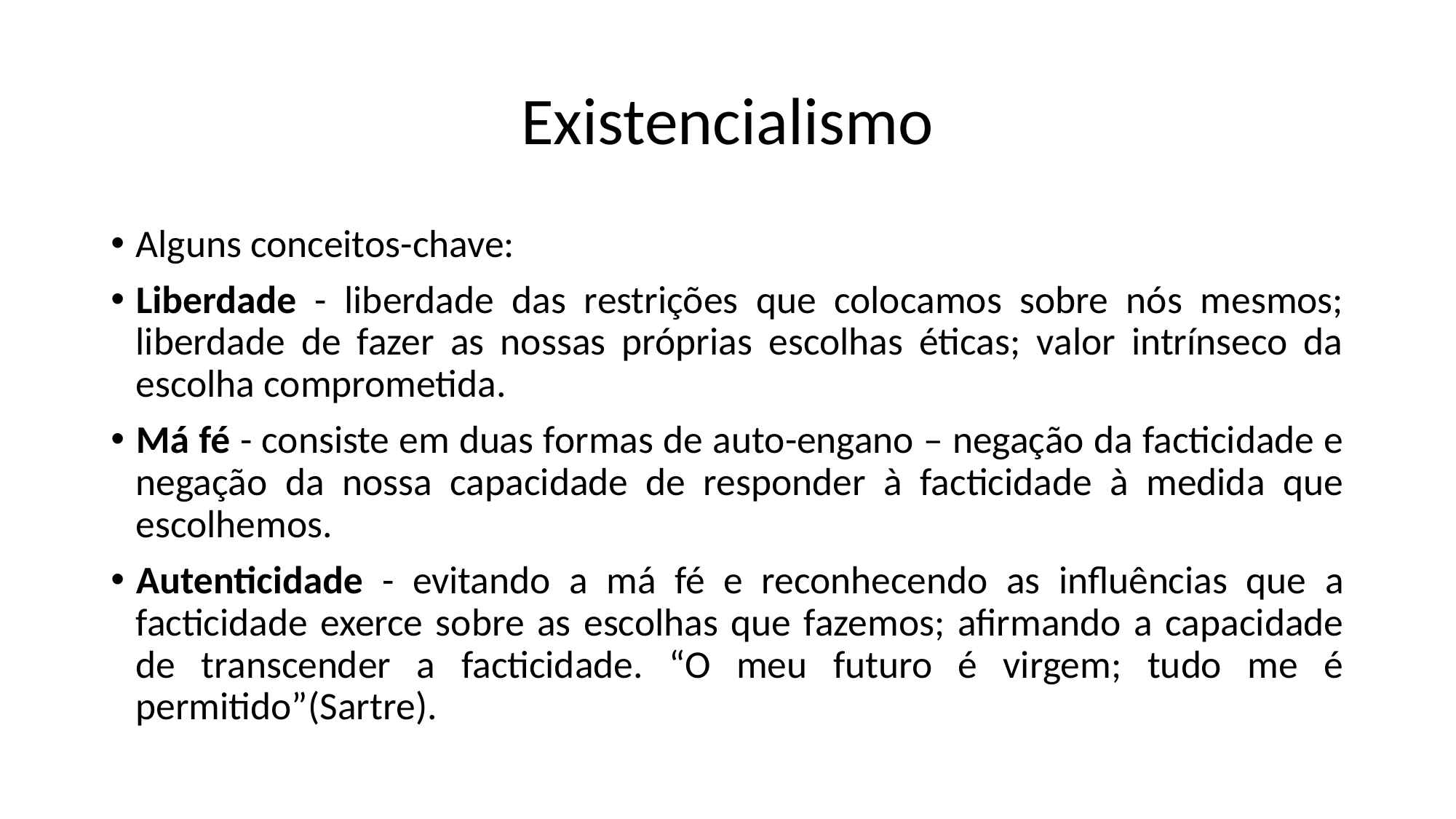

# Existencialismo
Alguns conceitos-chave:
Liberdade - liberdade das restrições que colocamos sobre nós mesmos; liberdade de fazer as nossas próprias escolhas éticas; valor intrínseco da escolha comprometida.
Má fé - consiste em duas formas de auto-engano – negação da facticidade e negação da nossa capacidade de responder à facticidade à medida que escolhemos.
Autenticidade - evitando a má fé e reconhecendo as influências que a facticidade exerce sobre as escolhas que fazemos; afirmando a capacidade de transcender a facticidade. “O meu futuro é virgem; tudo me é permitido”(Sartre).